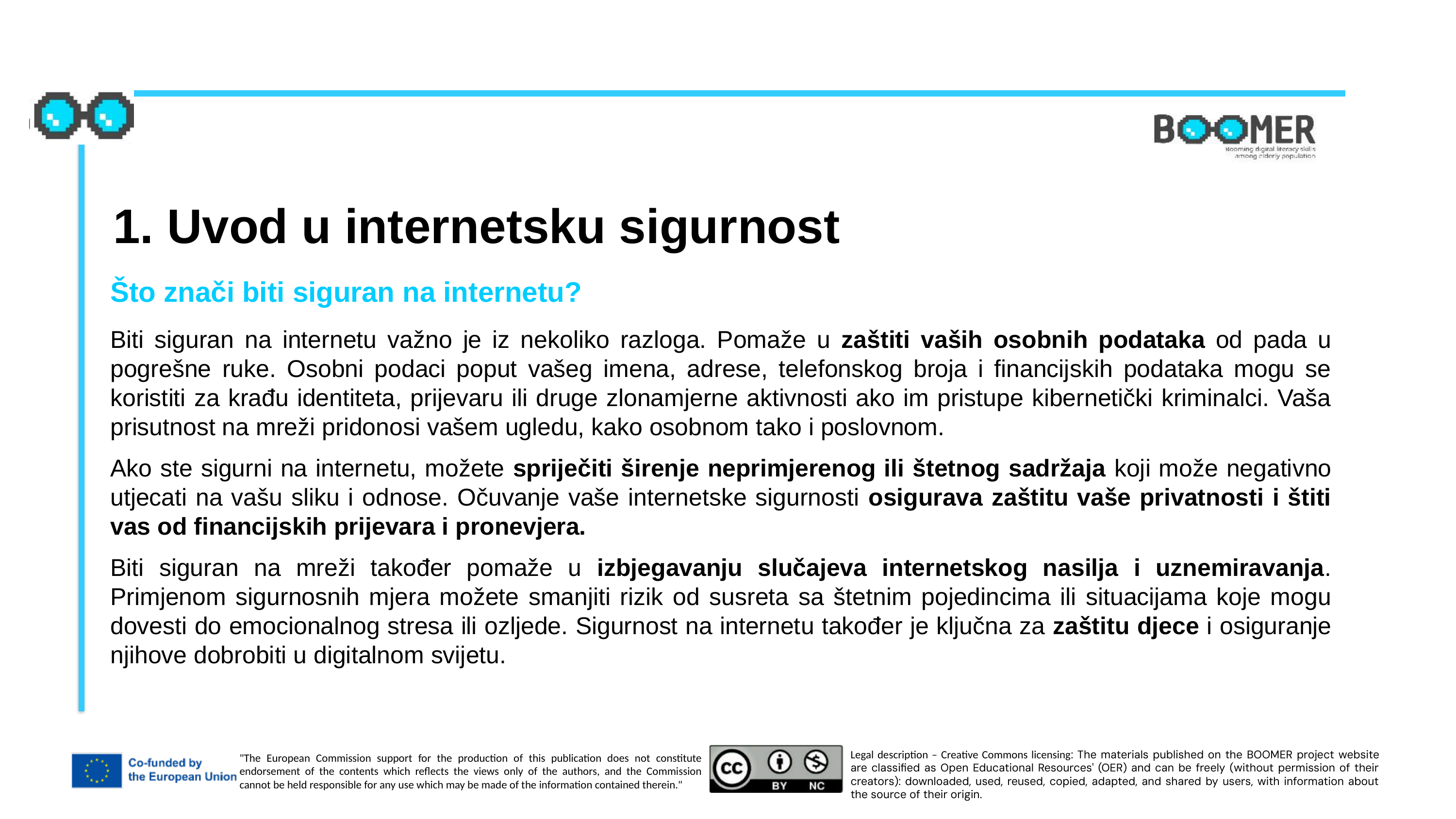

1. Uvod u internetsku sigurnost
Što znači biti siguran na internetu?
Biti siguran na internetu važno je iz nekoliko razloga. Pomaže u zaštiti vaših osobnih podataka od pada u pogrešne ruke. Osobni podaci poput vašeg imena, adrese, telefonskog broja i financijskih podataka mogu se koristiti za krađu identiteta, prijevaru ili druge zlonamjerne aktivnosti ako im pristupe kibernetički kriminalci. Vaša prisutnost na mreži pridonosi vašem ugledu, kako osobnom tako i poslovnom.
Ako ste sigurni na internetu, možete spriječiti širenje neprimjerenog ili štetnog sadržaja koji može negativno utjecati na vašu sliku i odnose. Očuvanje vaše internetske sigurnosti osigurava zaštitu vaše privatnosti i štiti vas od financijskih prijevara i pronevjera.
Biti siguran na mreži također pomaže u izbjegavanju slučajeva internetskog nasilja i uznemiravanja. Primjenom sigurnosnih mjera možete smanjiti rizik od susreta sa štetnim pojedincima ili situacijama koje mogu dovesti do emocionalnog stresa ili ozljede. Sigurnost na internetu također je ključna za zaštitu djece i osiguranje njihove dobrobiti u digitalnom svijetu.